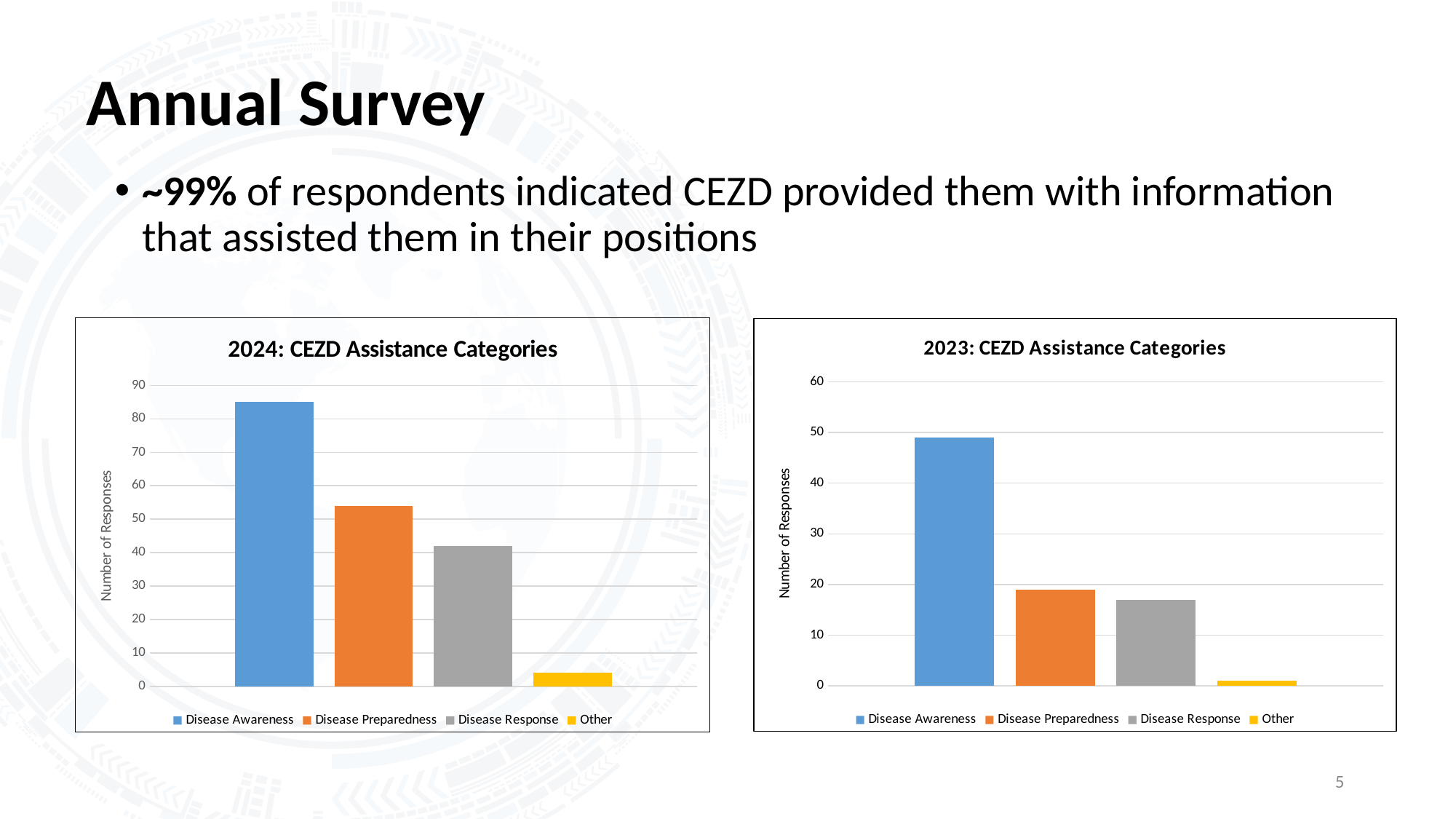

# Annual Survey

~99% of respondents indicated CEZD provided them with information that assisted them in their positions

### Chart: 2024: CEZD Assistance Categories

| Category | Disease Awareness | Disease Preparedness | Disease Response | Other |
|---|---|---|---|---|

### Chart: 2023: CEZD Assistance Categories

| Category | Disease Awareness | Disease Preparedness | Disease Response | Other |
|---|---|---|---|---|
5